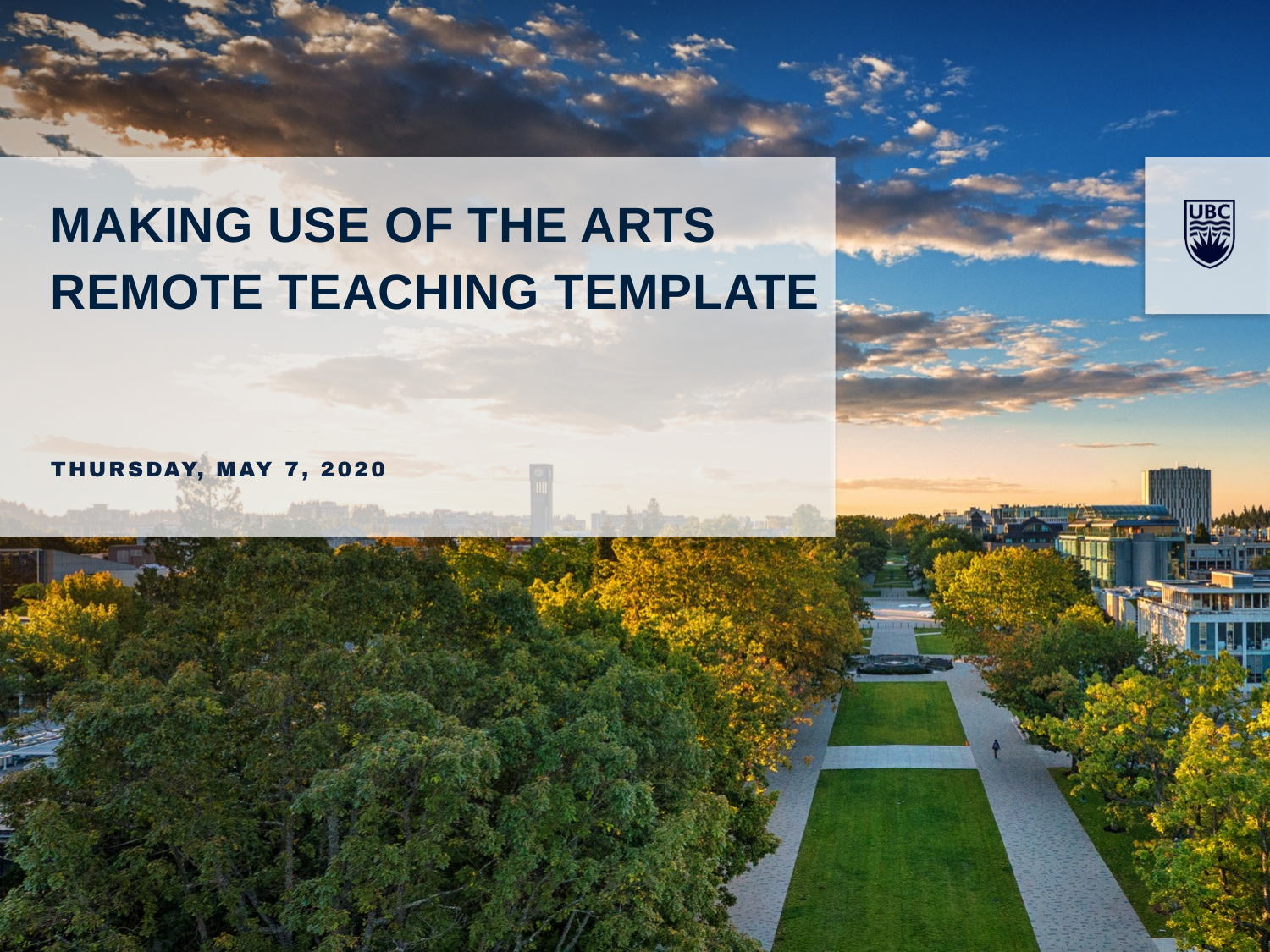

Making use of the arts remote teaching template

Thursday, May 7, 2020